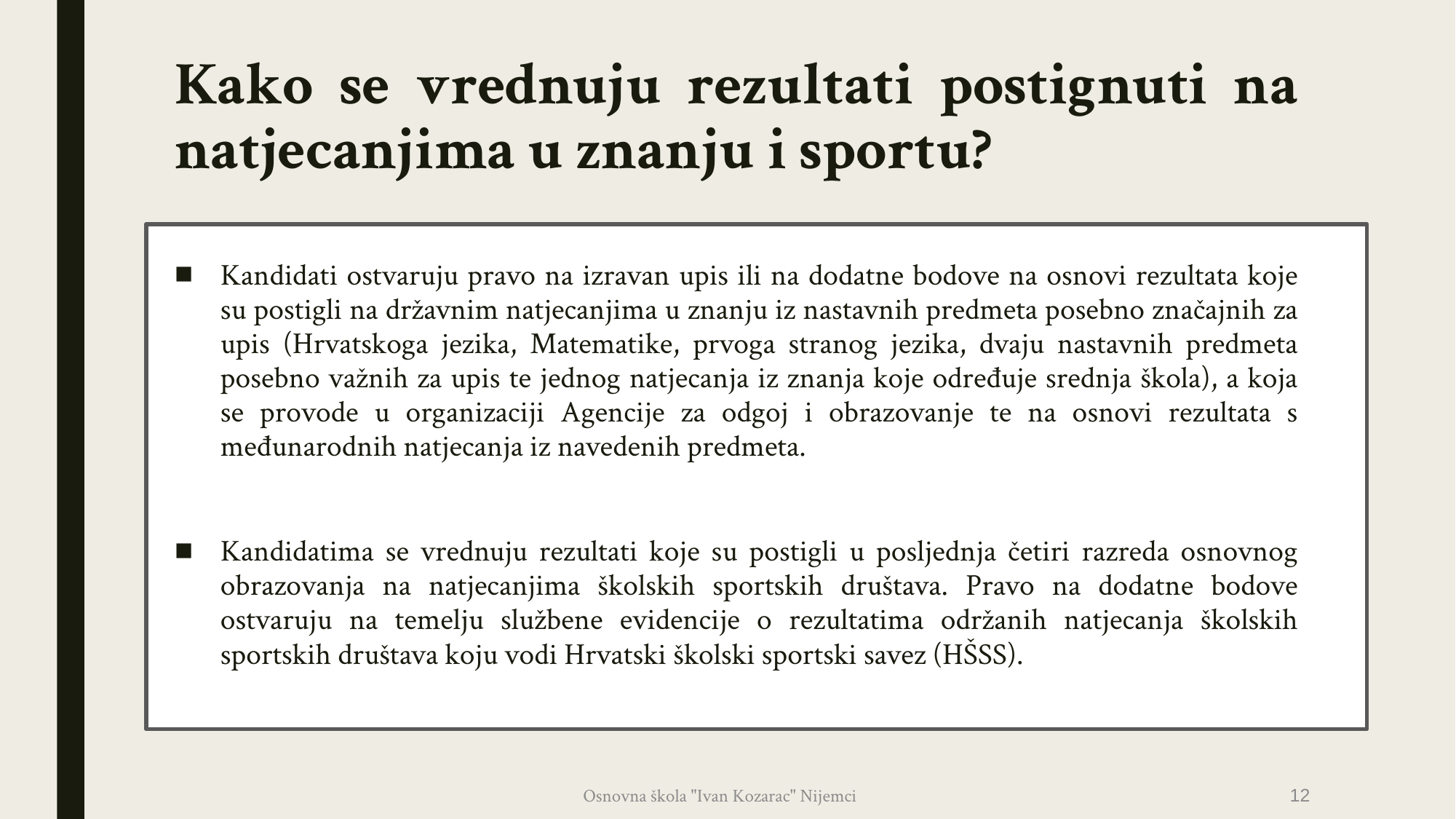

# Kako se vrednuju rezultati postignuti na natjecanjima u znanju i sportu?

Kandidati ostvaruju pravo na izravan upis ili na dodatne bodove na osnovi rezultata koje su postigli na državnim natjecanjima u znanju iz nastavnih predmeta posebno značajnih za upis (Hrvatskoga jezika, Matematike, prvoga stranog jezika, dvaju nastavnih predmeta posebno važnih za upis te jednog natjecanja iz znanja koje određuje srednja škola), a koja se provode u organizaciji Agencije za odgoj i obrazovanje te na osnovi rezultata s međunarodnih natjecanja iz navedenih predmeta.

Kandidatima se vrednuju rezultati koje su postigli u posljednja četiri razreda osnovnog obrazovanja na natjecanjima školskih sportskih društava. Pravo na dodatne bodove ostvaruju na temelju službene evidencije o rezultatima održanih natjecanja školskih sportskih društava koju vodi Hrvatski školski sportski savez (HŠSS).
Osnovna škola "Ivan Kozarac" Nijemci
12